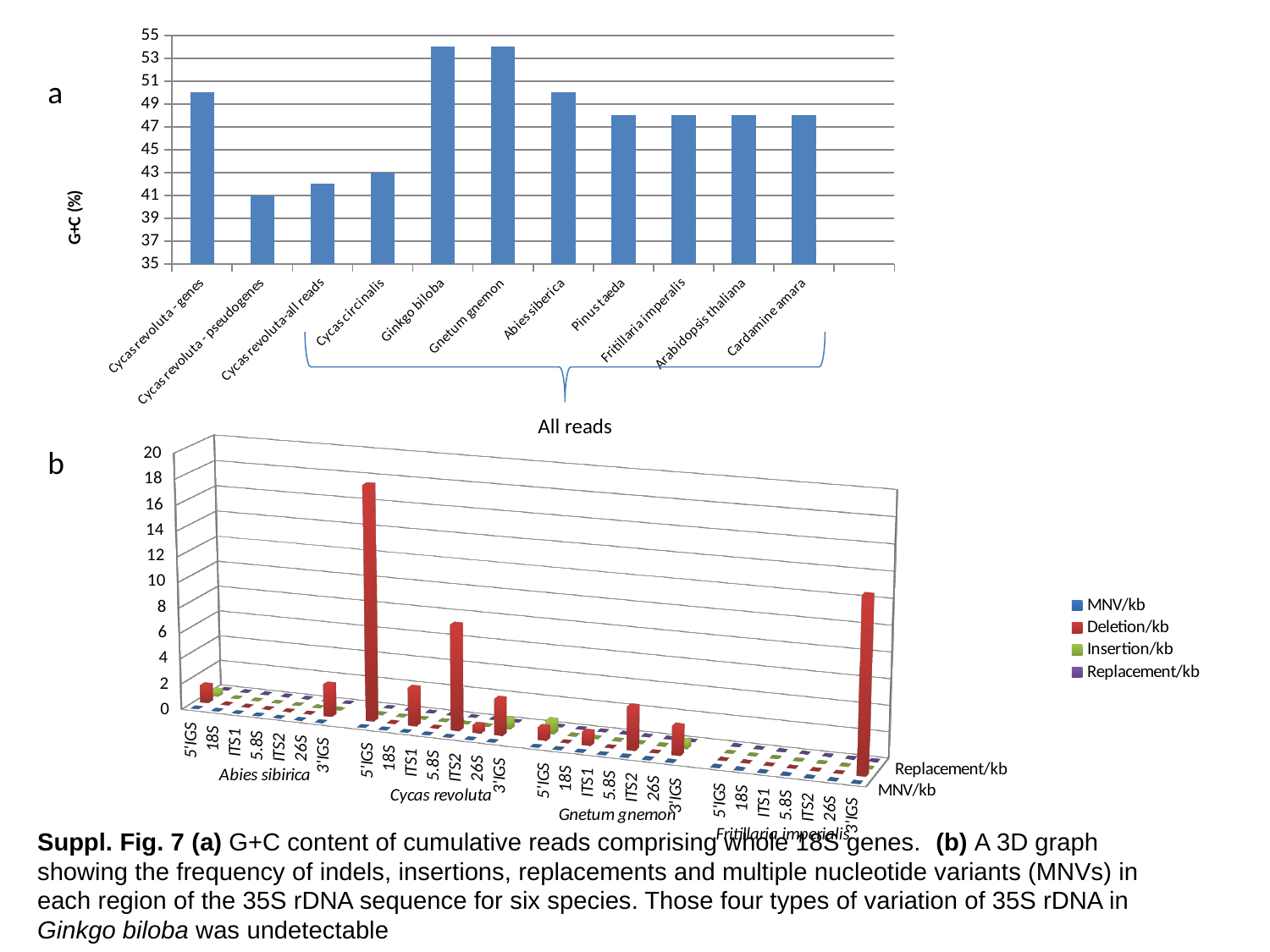

### Chart

| Category |  |
|---|---|
| Cycas revoluta - genes | 50.0 |
| Cycas revoluta - pseudogenes | 41.0 |
| Cycas revoluta-all reads | 42.0 |
| Cycas circinalis | 43.0 |
| Ginkgo biloba | 54.0 |
| Gnetum gnemon | 54.0 |
| Abies siberica | 50.0 |
| Pinus taeda | 48.0 |
| Fritillaria imperalis | 48.0 |
| Arabidopsis thaliana | 48.0 |
| Cardamine amara | 48.0 |
a

All reads

[unsupported chart]

b
Suppl. Fig. 7 (a) G+C content of cumulative reads comprising whole 18S genes.  (b) A 3D graph showing the frequency of indels, insertions, replacements and multiple nucleotide variants (MNVs) in each region of the 35S rDNA sequence for six species. Those four types of variation of 35S rDNA in Ginkgo biloba was undetectable